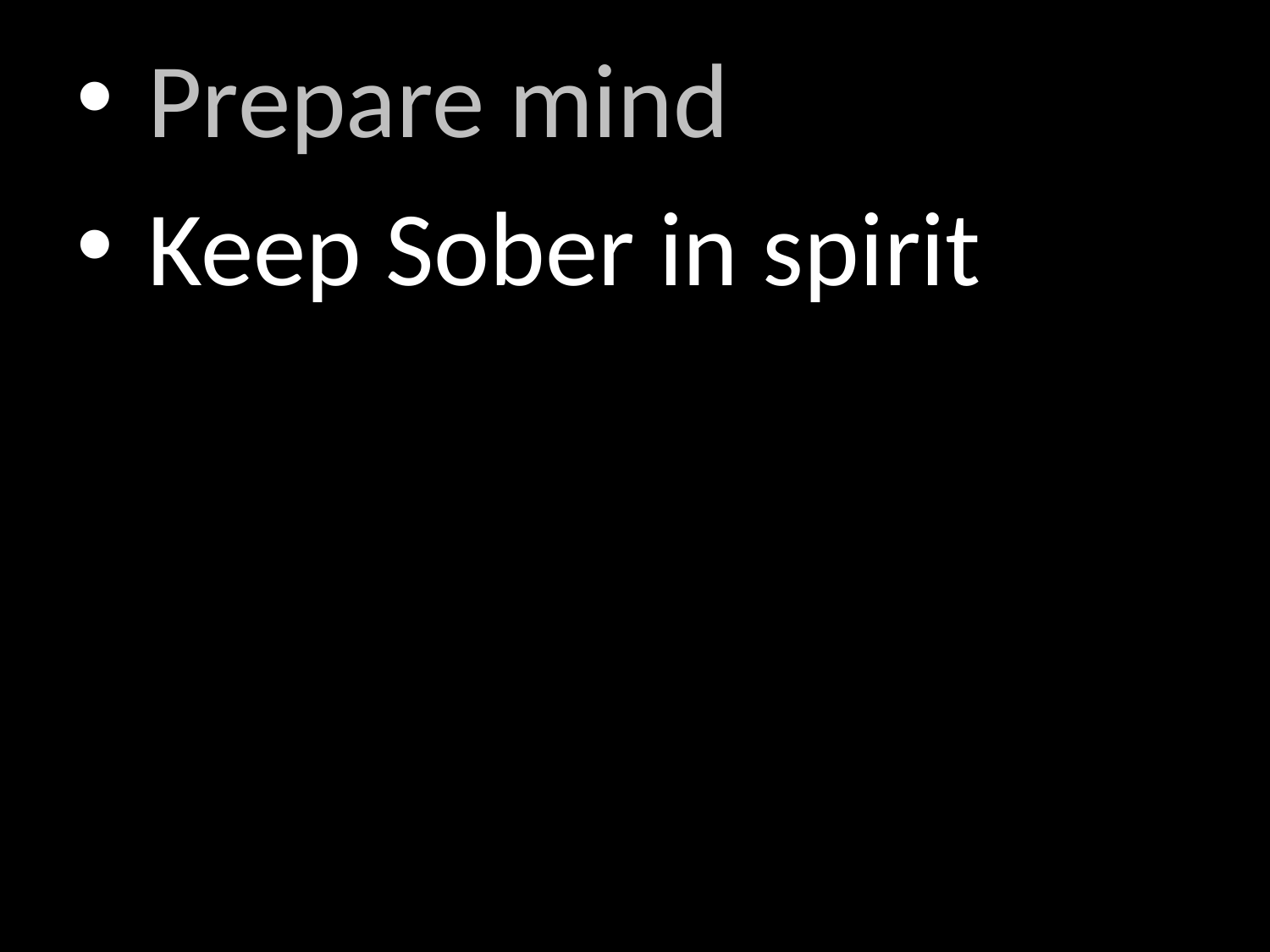

Prepare mind
 Keep Sober in spirit
GOD
GOD